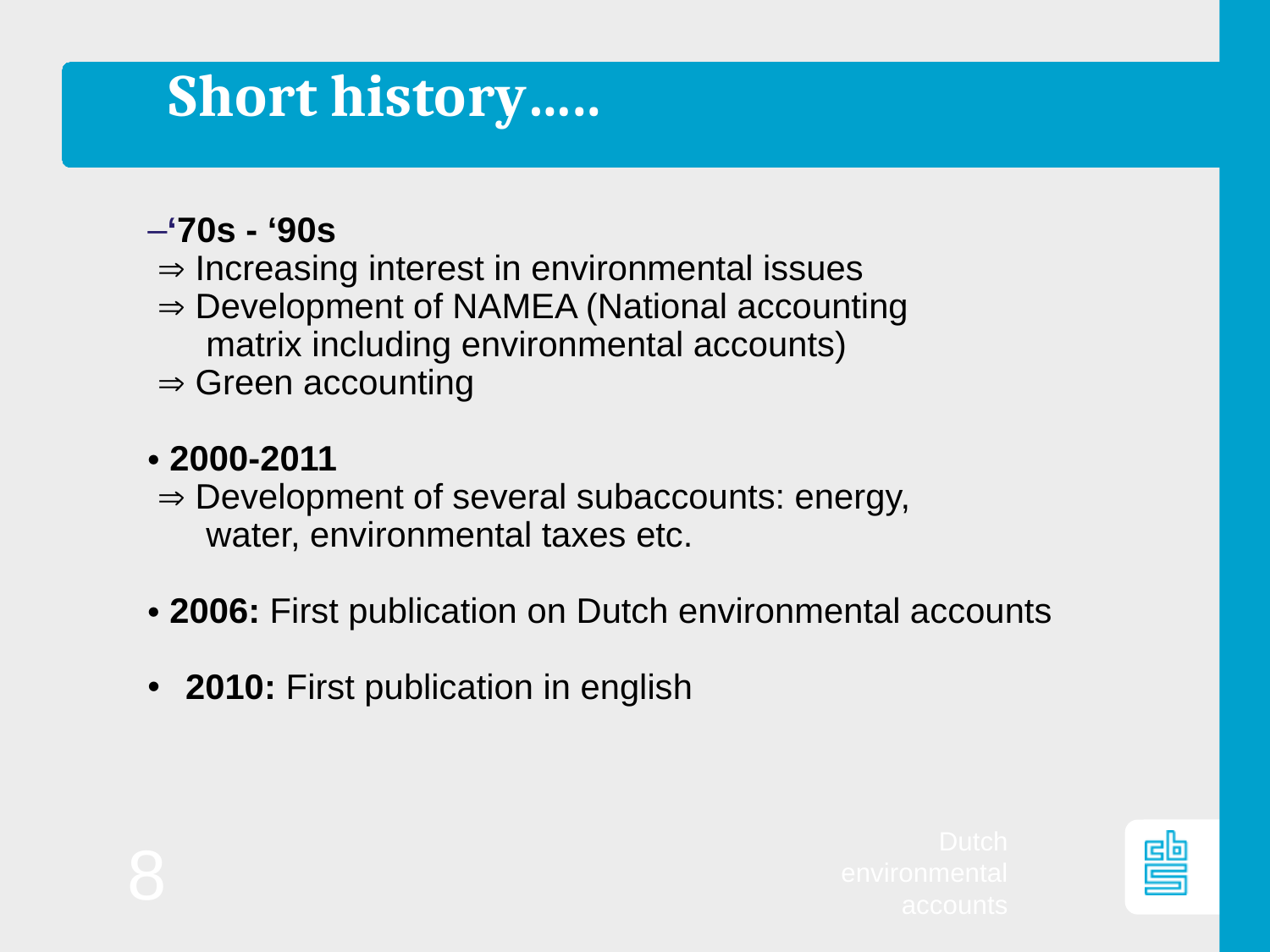

# Short history…..
‘70s - ‘90s
 ⇒ Increasing interest in environmental issues
 ⇒ Development of NAMEA (National accounting
      matrix including environmental accounts)
 ⇒ Green accounting

 2000-2011
 ⇒ Development of several subaccounts: energy,
      water, environmental taxes etc.

 2006: First publication on Dutch environmental accounts

2010: First publication in english
8
Dutch environmental accounts